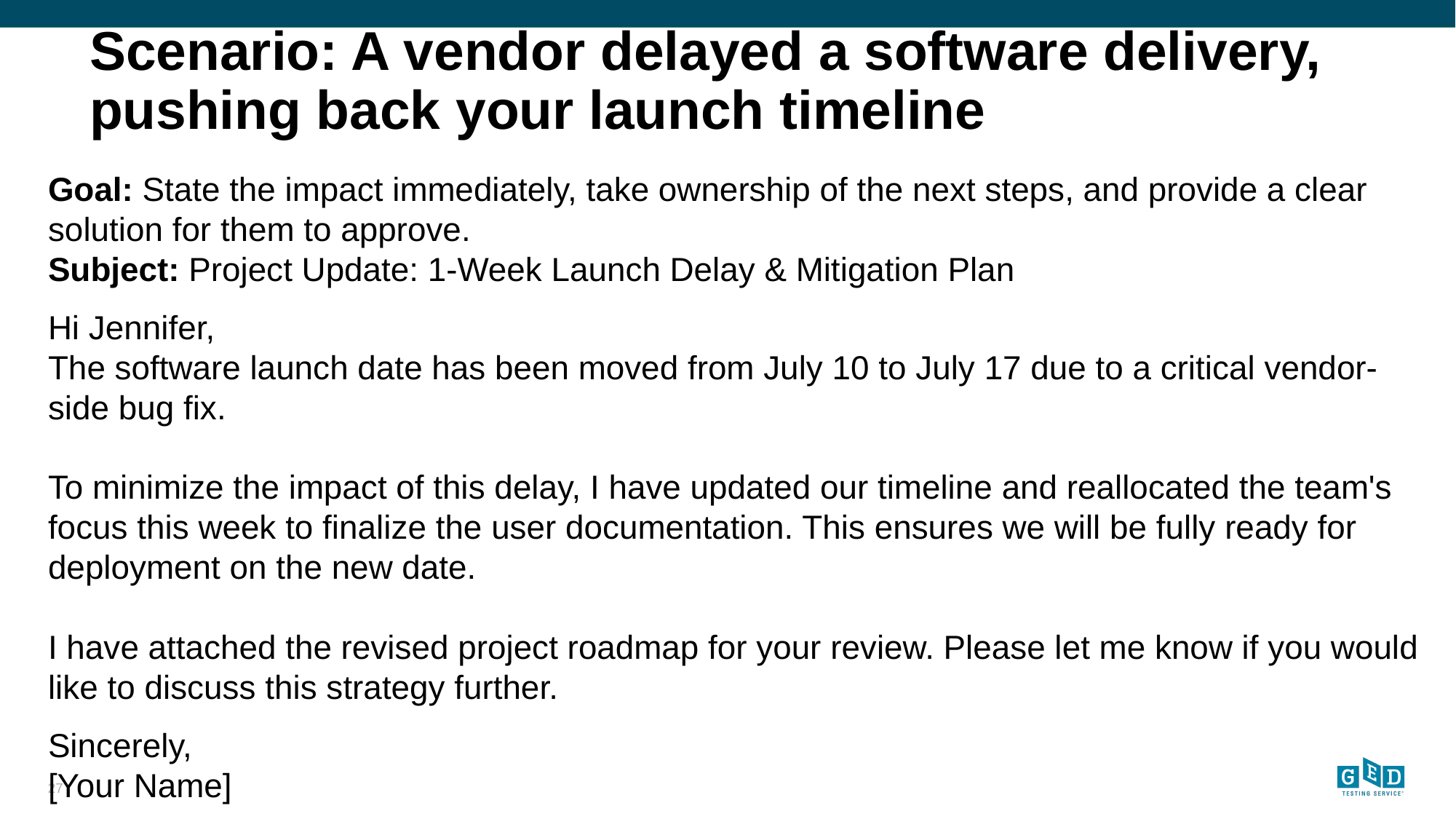

# Scenario: A vendor delayed a software delivery, pushing back your launch timeline
Goal: State the impact immediately, take ownership of the next steps, and provide a clear solution for them to approve.
Subject: Project Update: 1-Week Launch Delay & Mitigation Plan

Hi Jennifer,
The software launch date has been moved from July 10 to July 17 due to a critical vendor-side bug fix.

To minimize the impact of this delay, I have updated our timeline and reallocated the team's focus this week to finalize the user documentation. This ensures we will be fully ready for deployment on the new date.

I have attached the revised project roadmap for your review. Please let me know if you would like to discuss this strategy further.

Sincerely,
[Your Name]

27